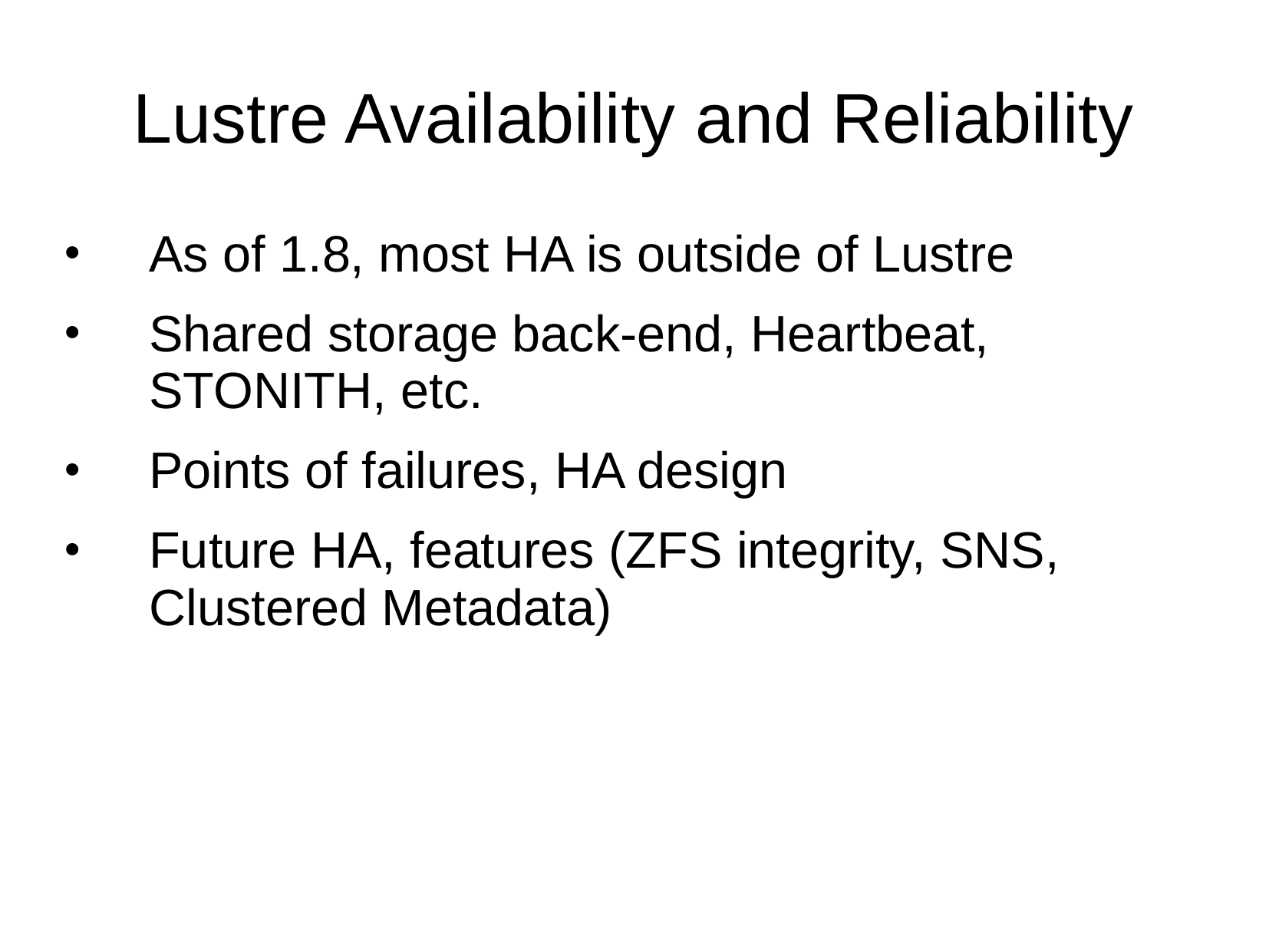

# Lustre Availability and Reliability
As of 1.8, most HA is outside of Lustre
Shared storage back-end, Heartbeat, STONITH, etc.
Points of failures, HA design
Future HA, features (ZFS integrity, SNS, Clustered Metadata)